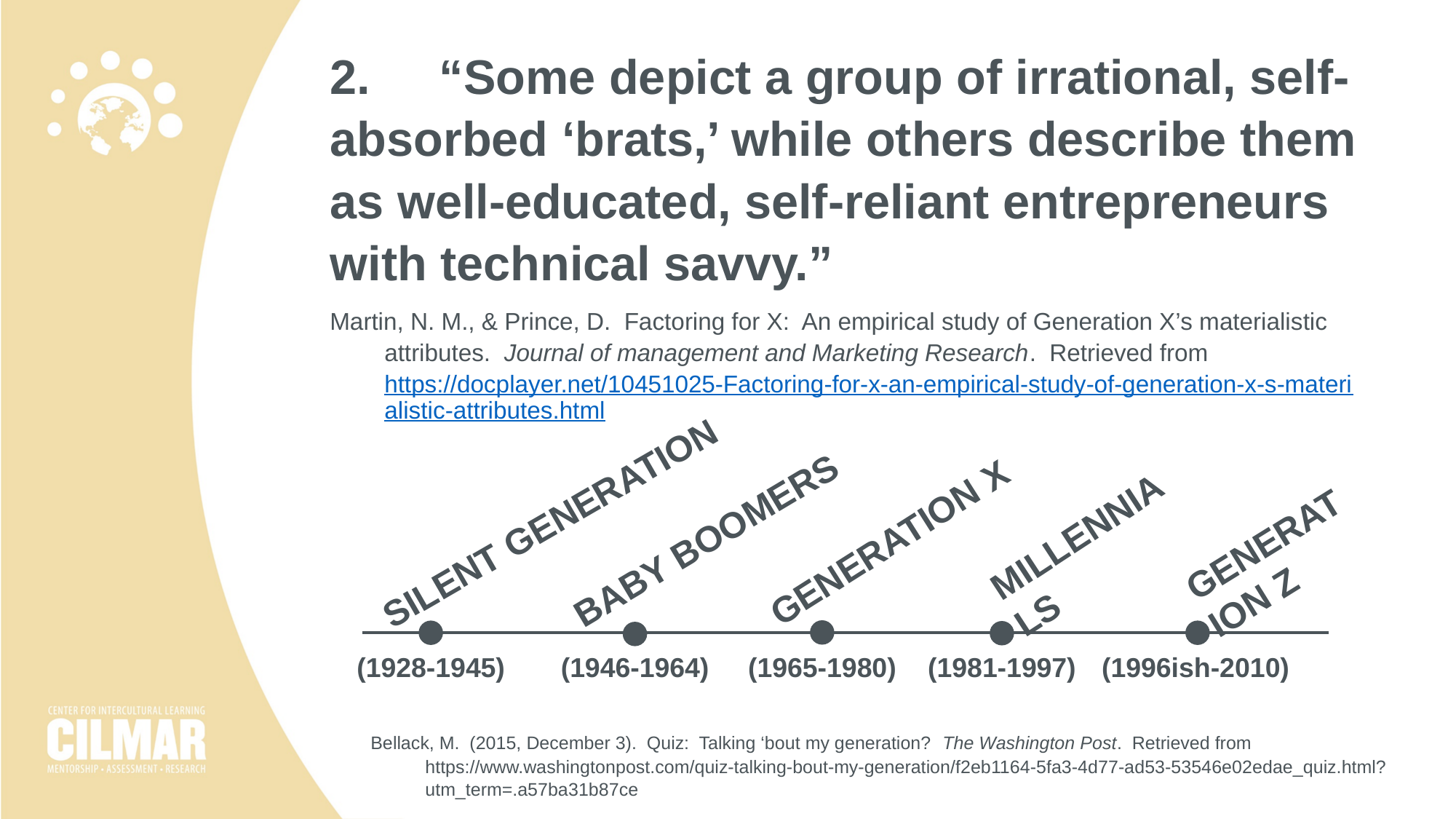

2.	“Some depict a group of irrational, self-absorbed ‘brats,’ while others describe them as well-educated, self-reliant entrepreneurs with technical savvy.”
Martin, N. M., & Prince, D.  Factoring for X:  An empirical study of Generation X’s materialistic attributes.  Journal of management and Marketing Research.  Retrieved from https://docplayer.net/10451025-Factoring-for-x-an-empirical-study-of-generation-x-s-materialistic-attributes.html
SILENT GENERATION
MILLENNIALS
BABY BOOMERS
GENERATION Z

(1928-1945)
(1946-1964)
(1981-1997)
(1996ish-2010)
GENERATION X

(1965-1980)
Bellack, M.  (2015, December 3).  Quiz:  Talking ‘bout my generation?  The Washington Post.  Retrieved from https://www.washingtonpost.com/quiz-talking-bout-my-generation/f2eb1164-5fa3-4d77-ad53-53546e02edae_quiz.html?utm_term=.a57ba31b87ce